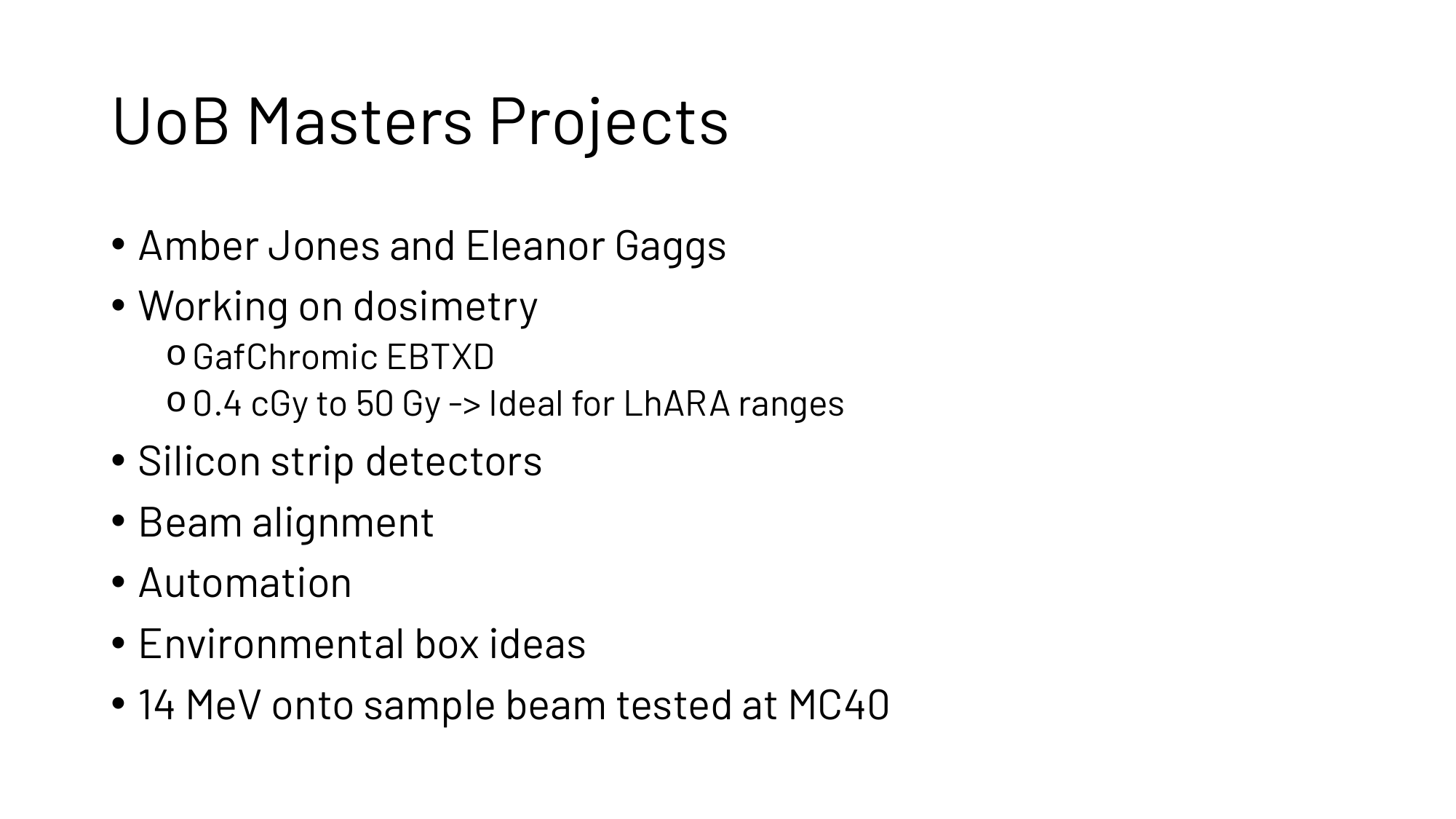

# UoB Masters Projects
Amber Jones and Eleanor Gaggs
Working on dosimetry
GafChromic EBTXD
0.4 cGy to 50 Gy -> Ideal for LhARA ranges
Silicon strip detectors
Beam alignment
Automation
Environmental box ideas
14 MeV onto sample beam tested at MC40